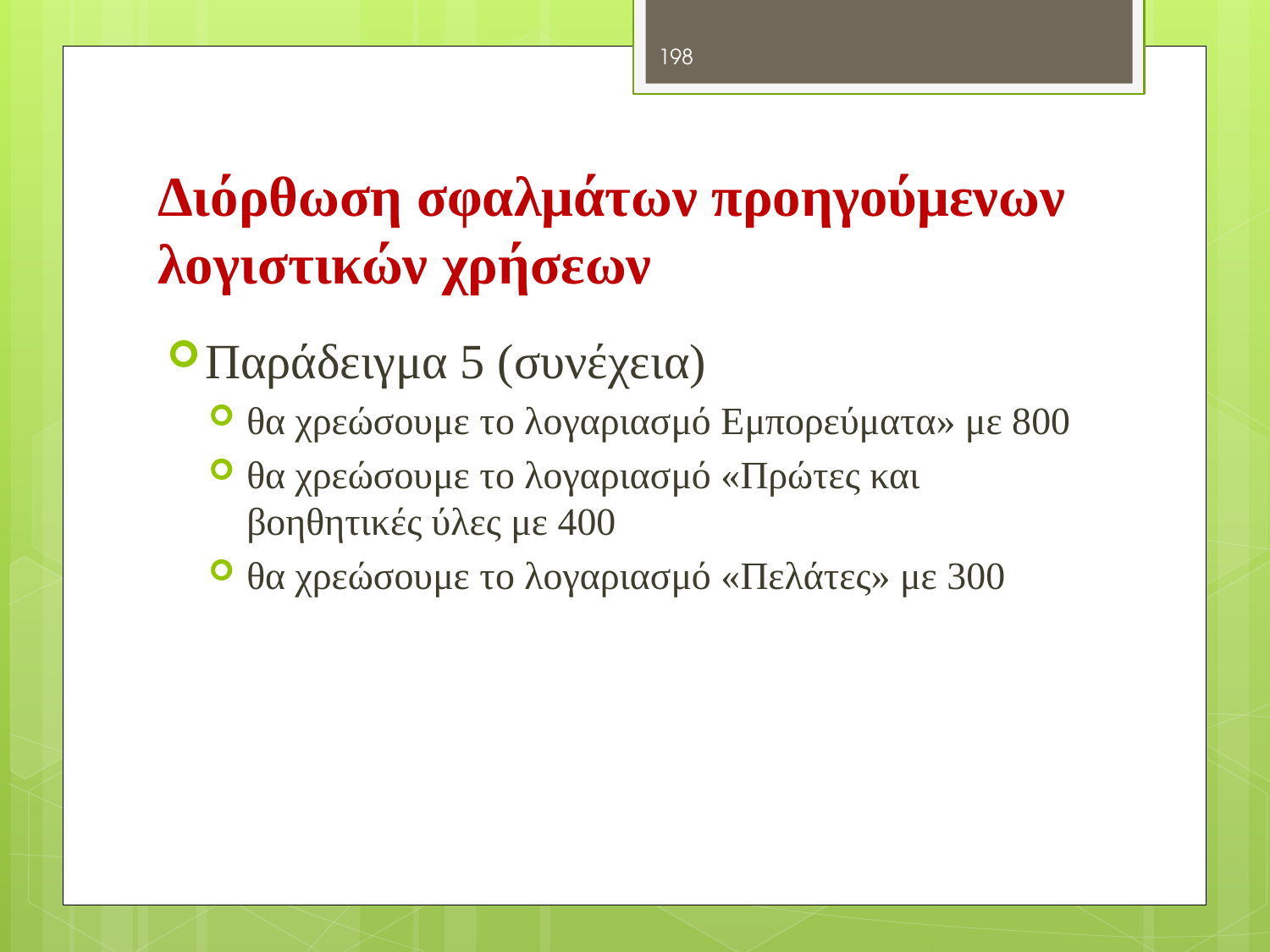

198
# Διόρθωση σφαλμάτων προηγούμενων λογιστικών χρήσεων
Παράδειγμα 5 (συνέχεια)
θα χρεώσουμε το λογαριασμό Εμπορεύματα» με 800
θα χρεώσουμε το λογαριασμό «Πρώτες και βοηθητικές ύλες με 400
θα χρεώσουμε το λογαριασμό «Πελάτες» με 300